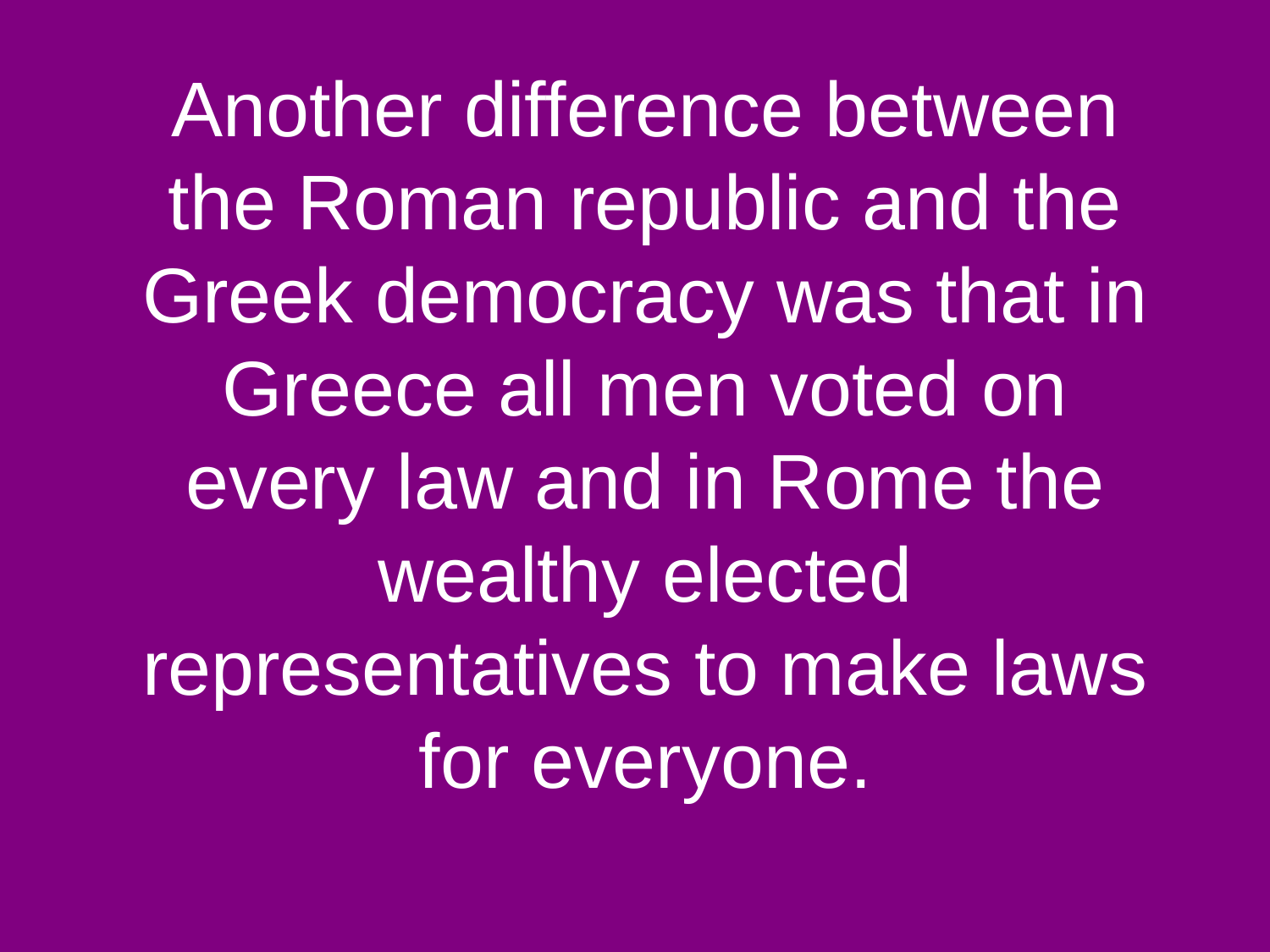

Another difference between the Roman republic and the Greek democracy was that in Greece all men voted on every law and in Rome the wealthy elected representatives to make laws for everyone.